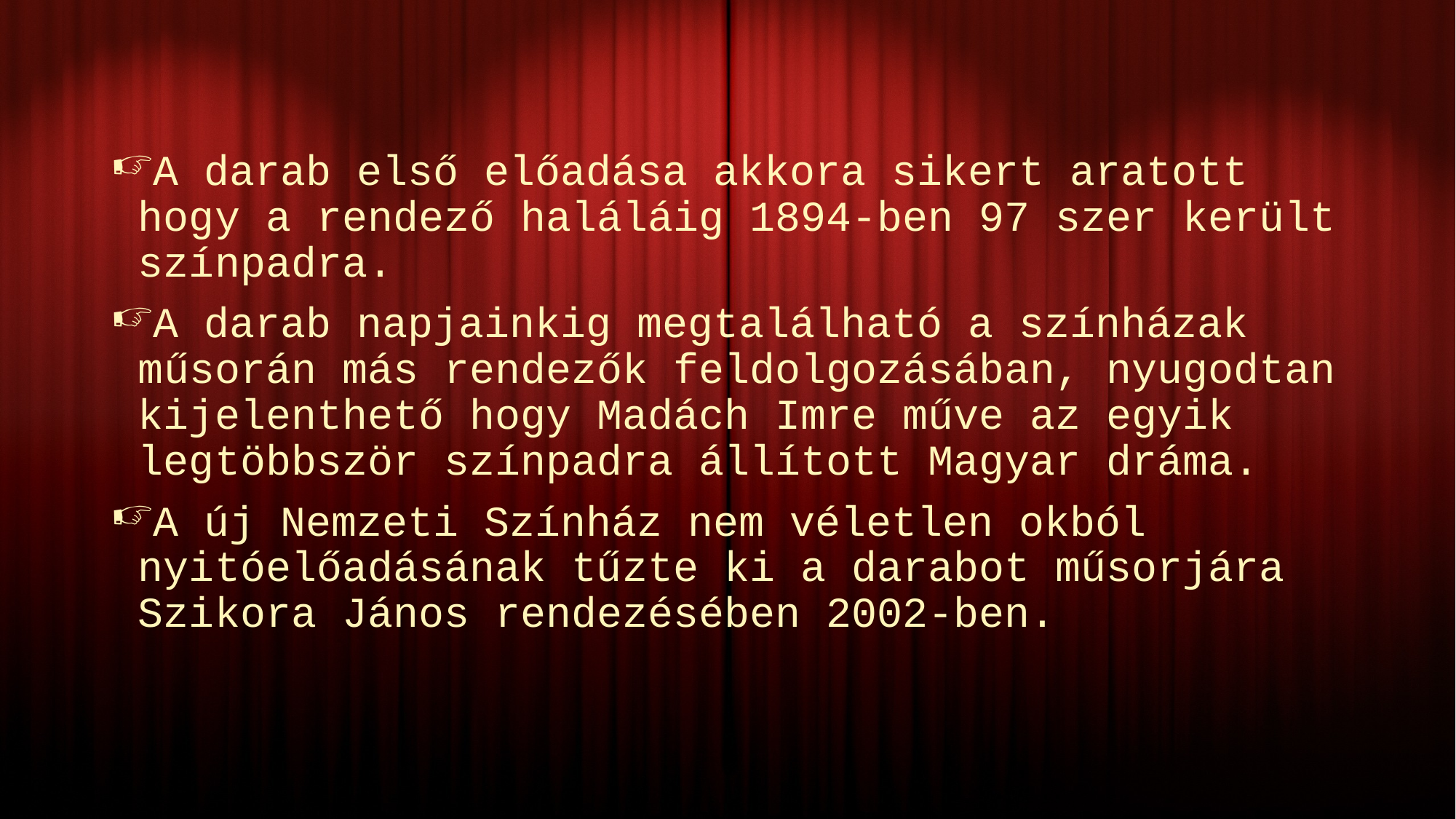

A darab első előadása akkora sikert aratott hogy a rendező haláláig 1894-ben 97 szer került színpadra.
A darab napjainkig megtalálható a színházak műsorán más rendezők feldolgozásában, nyugodtan kijelenthető hogy Madách Imre műve az egyik legtöbbször színpadra állított Magyar dráma.
A új Nemzeti Színház nem véletlen okból nyitóelőadásának tűzte ki a darabot műsorjára Szikora János rendezésében 2002-ben.